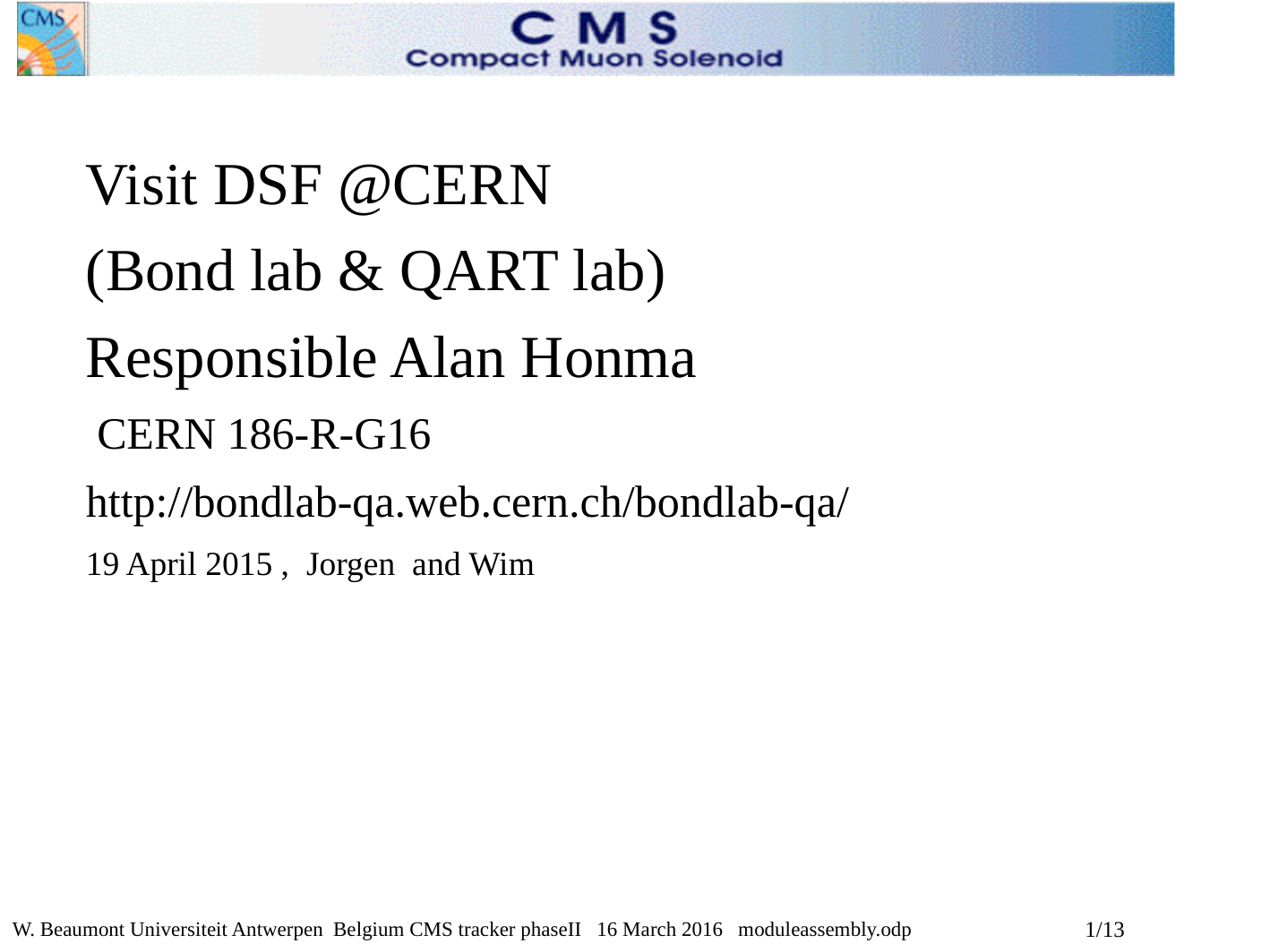

# Visit DSF @CERN
(Bond lab & QART lab)
Responsible Alan Honma
 CERN 186-R-G16
http://bondlab-qa.web.cern.ch/bondlab-qa/
19 April 2015 ,  Jorgen  and Wim